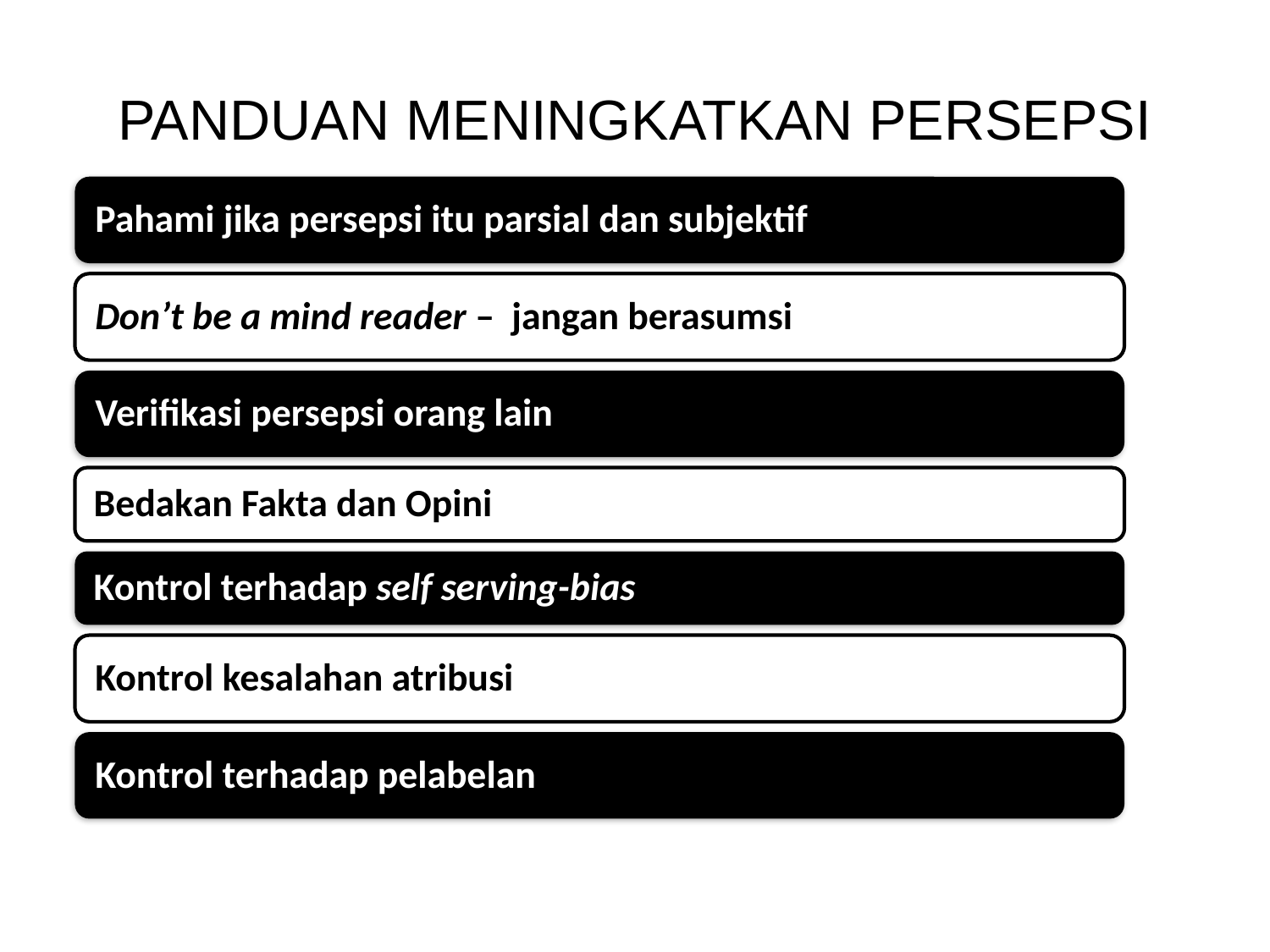

# PANDUAN MENINGKATKAN PERSEPSI
Pahami jika persepsi itu parsial dan subjektif
Don’t be a mind reader –  jangan berasumsi
Verifikasi persepsi orang lain
Bedakan Fakta dan Opini
Kontrol terhadap self serving-bias
Kontrol kesalahan atribusi
Kontrol terhadap pelabelan